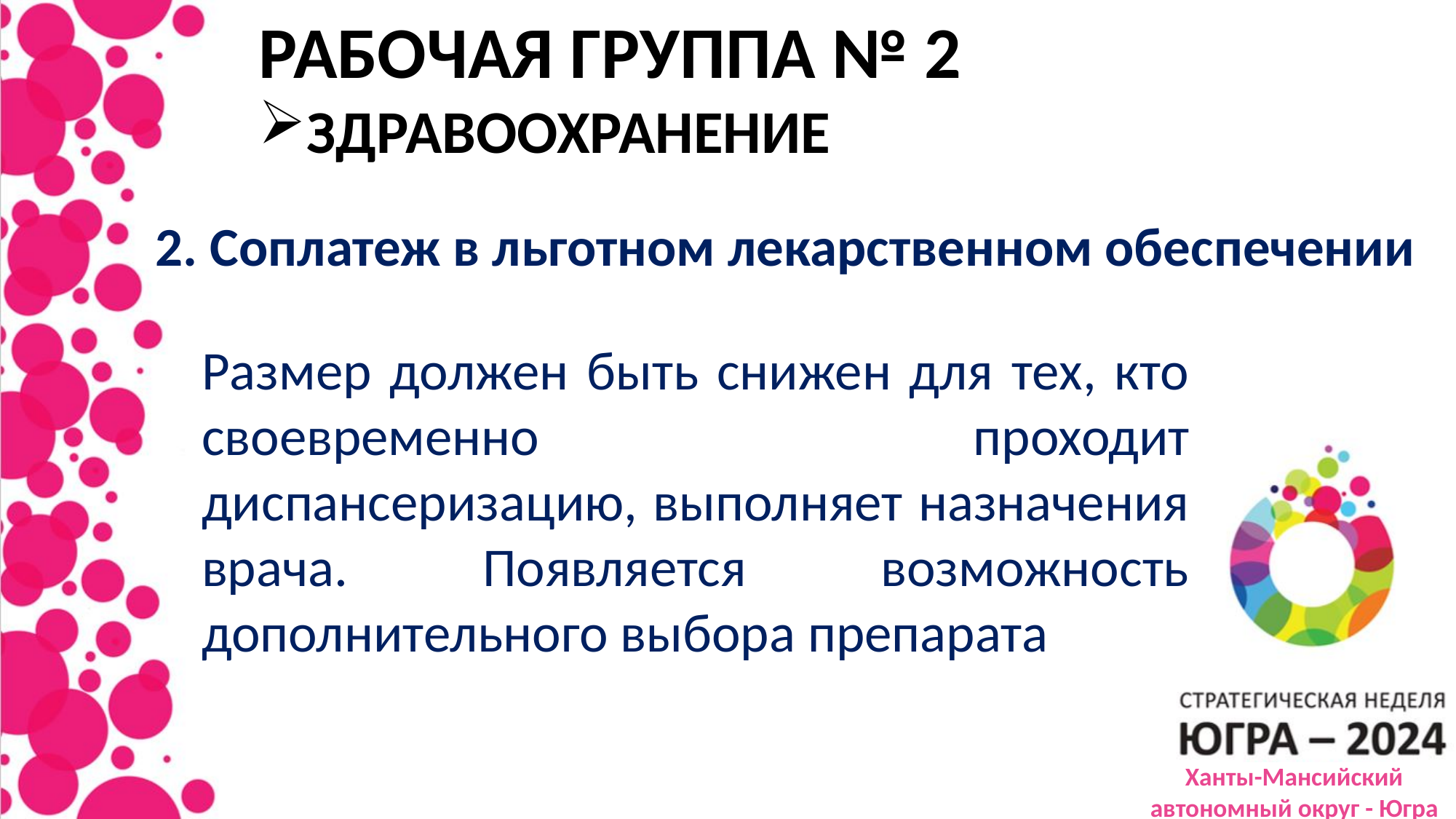

РАБОЧАЯ ГРУППА № 2
ЗДРАВООХРАНЕНИЕ

2. Соплатеж в льготном лекарственном обеспечении
Размер должен быть снижен для тех, кто своевременно проходит диспансеризацию, выполняет назначения врача. Появляется возможность дополнительного выбора препарата
Ханты-Мансийский автономный округ - Югра